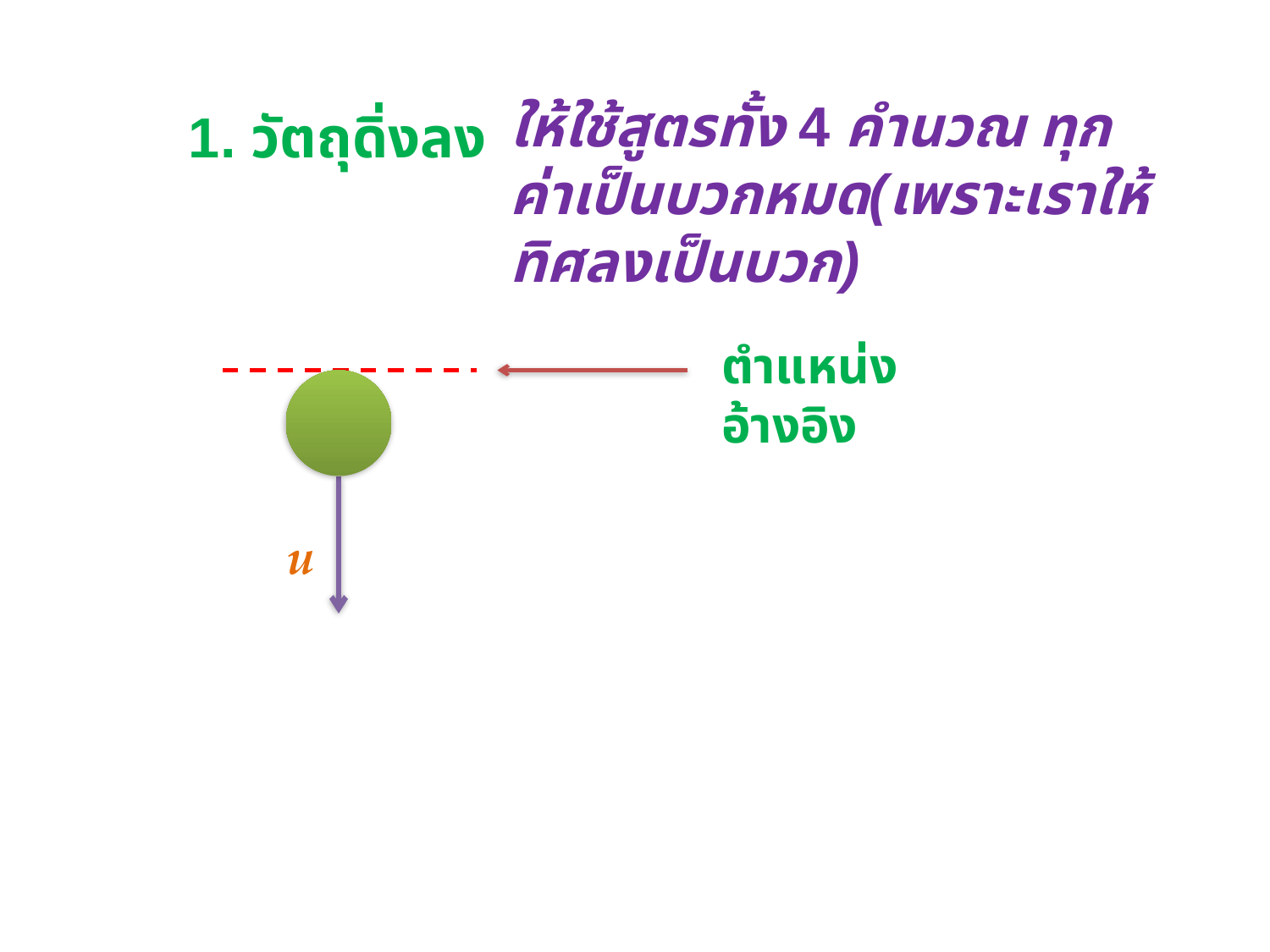

ให้ใช้สูตรทั้ง 4 คำนวณ ทุกค่าเป็นบวกหมด(เพราะเราให้ทิศลงเป็นบวก)
1. วัตถุดิ่งลง
ตำแหน่งอ้างอิง

u